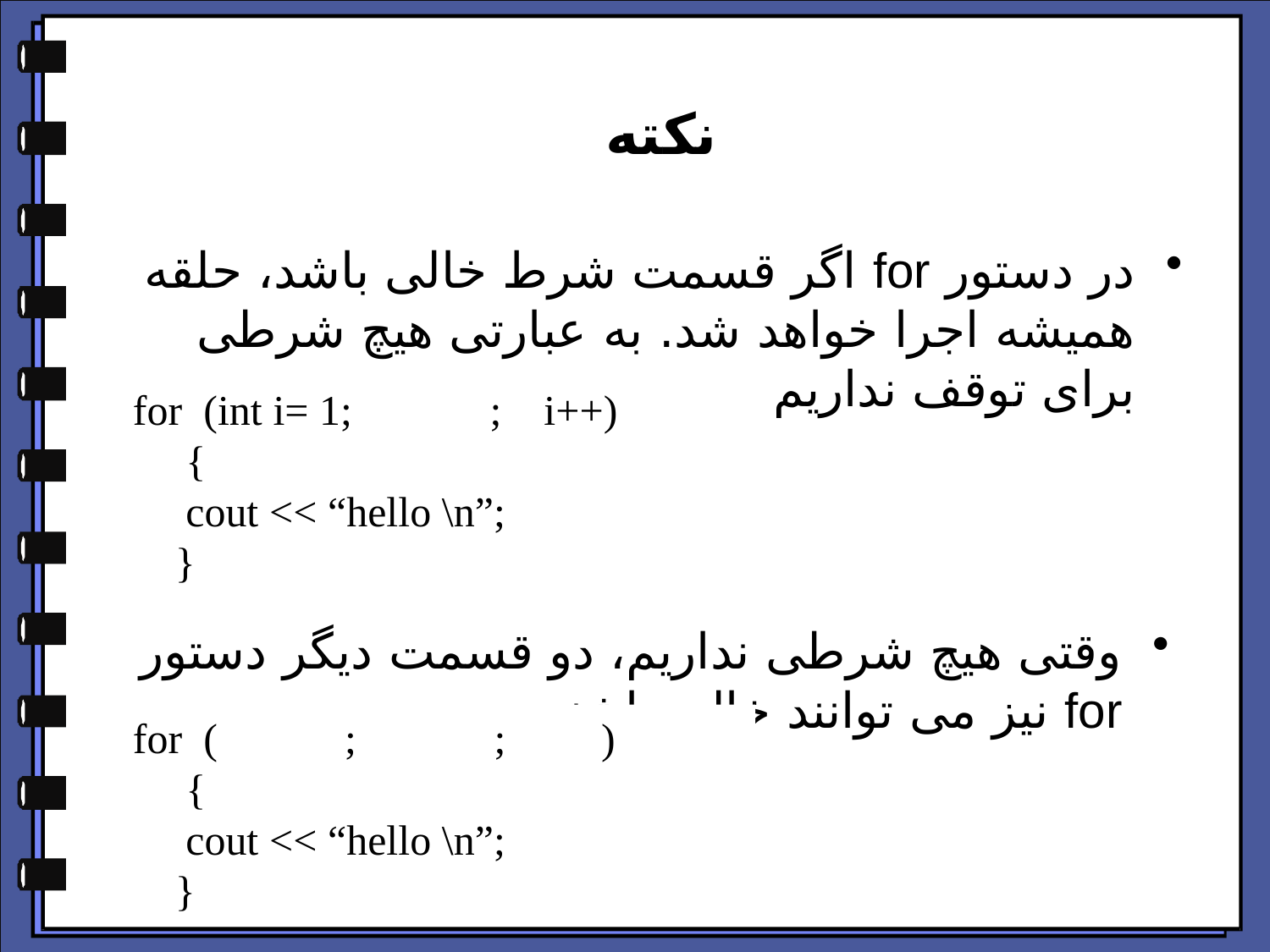

# نکته
در دستور for اگر قسمت شرط خالی باشد، حلقه همیشه اجرا خواهد شد. به عبارتی هیچ شرطی برای توقف نداریم
for  (int i= 1;             ;    i++)
     {
     cout << “hello \n”;
    }
وقتی هیچ شرطی نداریم، دو قسمت دیگر دستور for نیز می توانند خالی باشند.
for  (            ;             ;         )
     {
     cout << “hello \n”;
    }